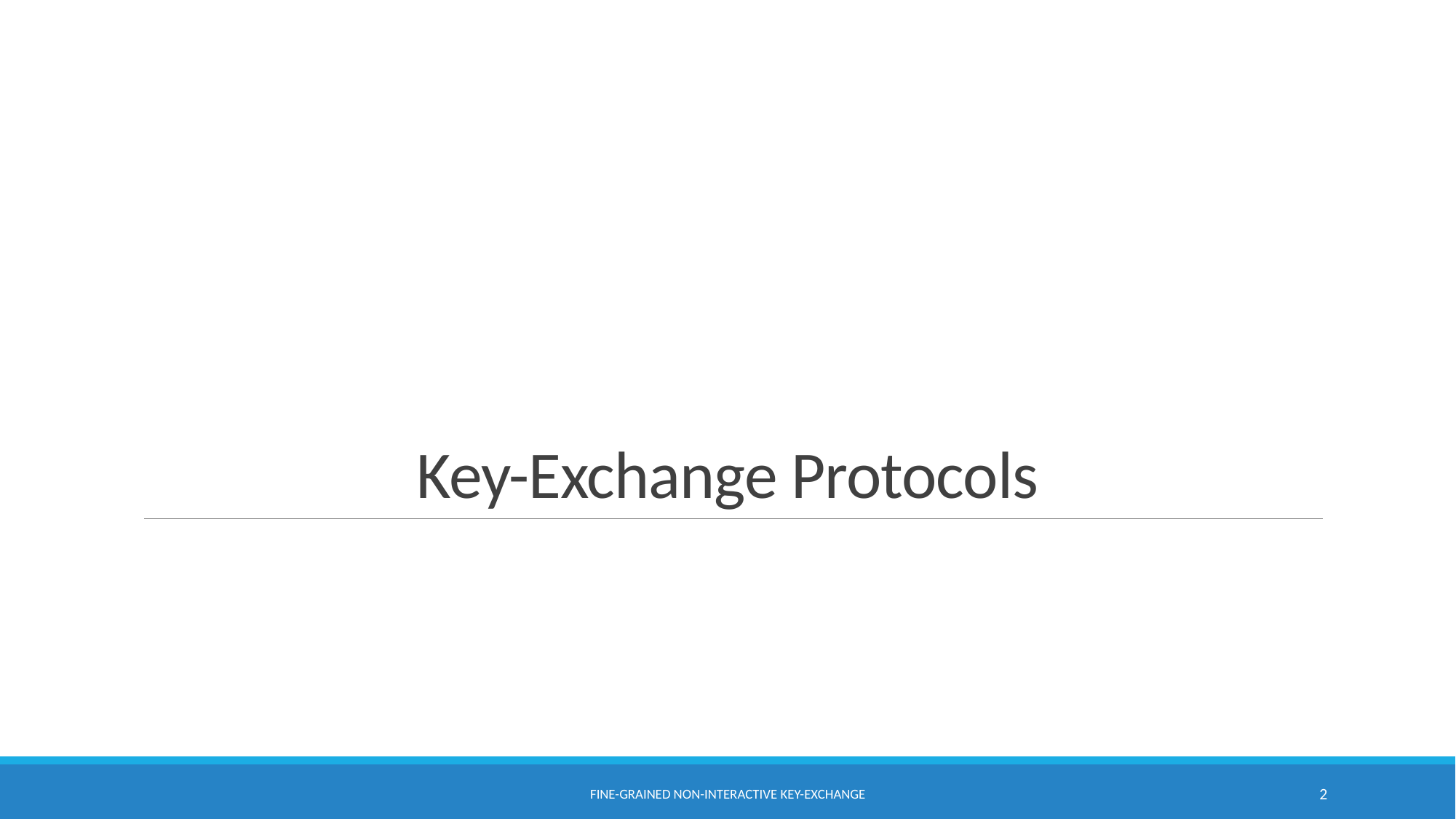

# Key-Exchange Protocols
Fine-Grained Non-Interactive Key-Exchange
2